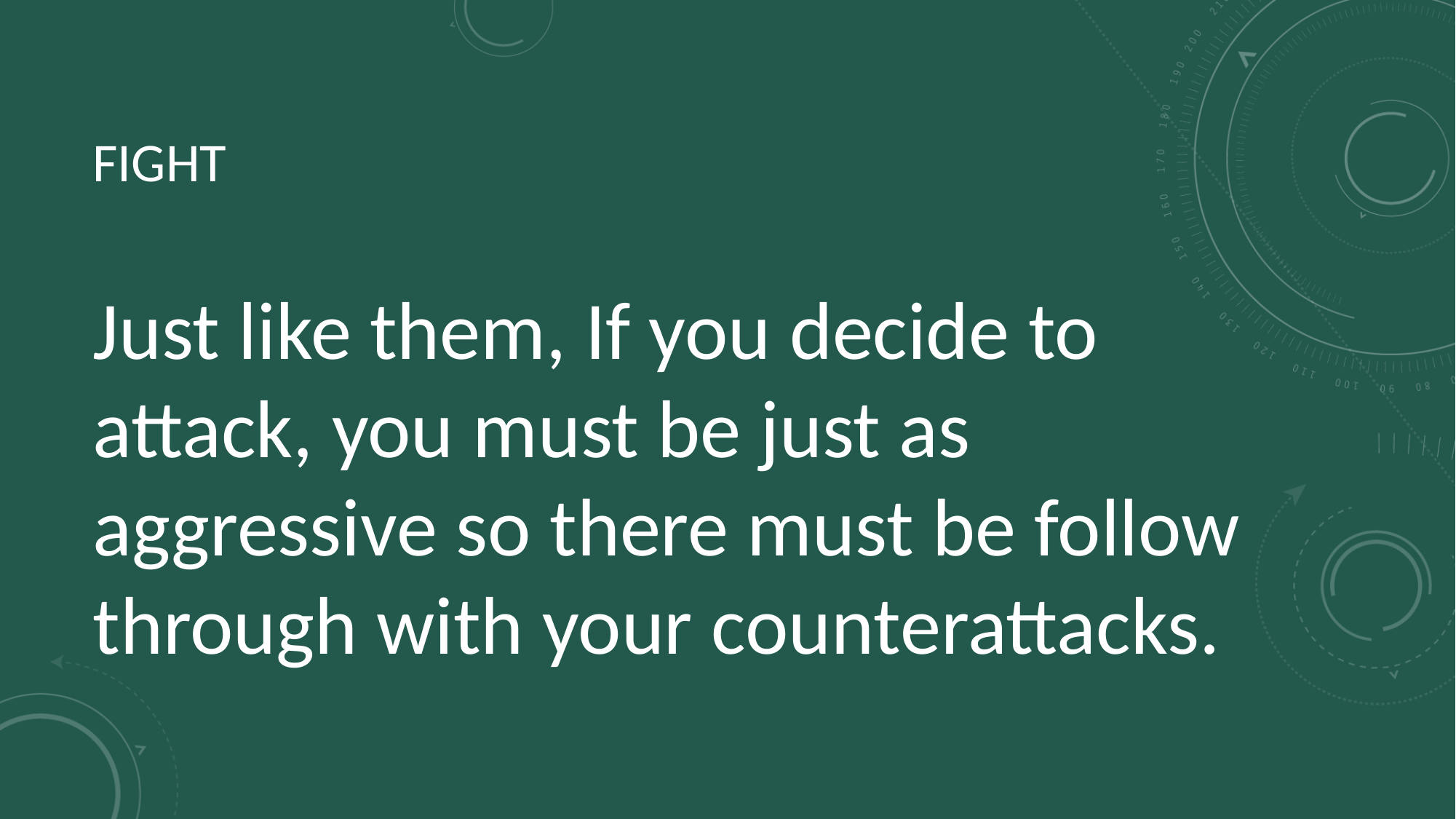

# Fight
Just like them, If you decide to attack, you must be just as aggressive so there must be follow through with your counterattacks.